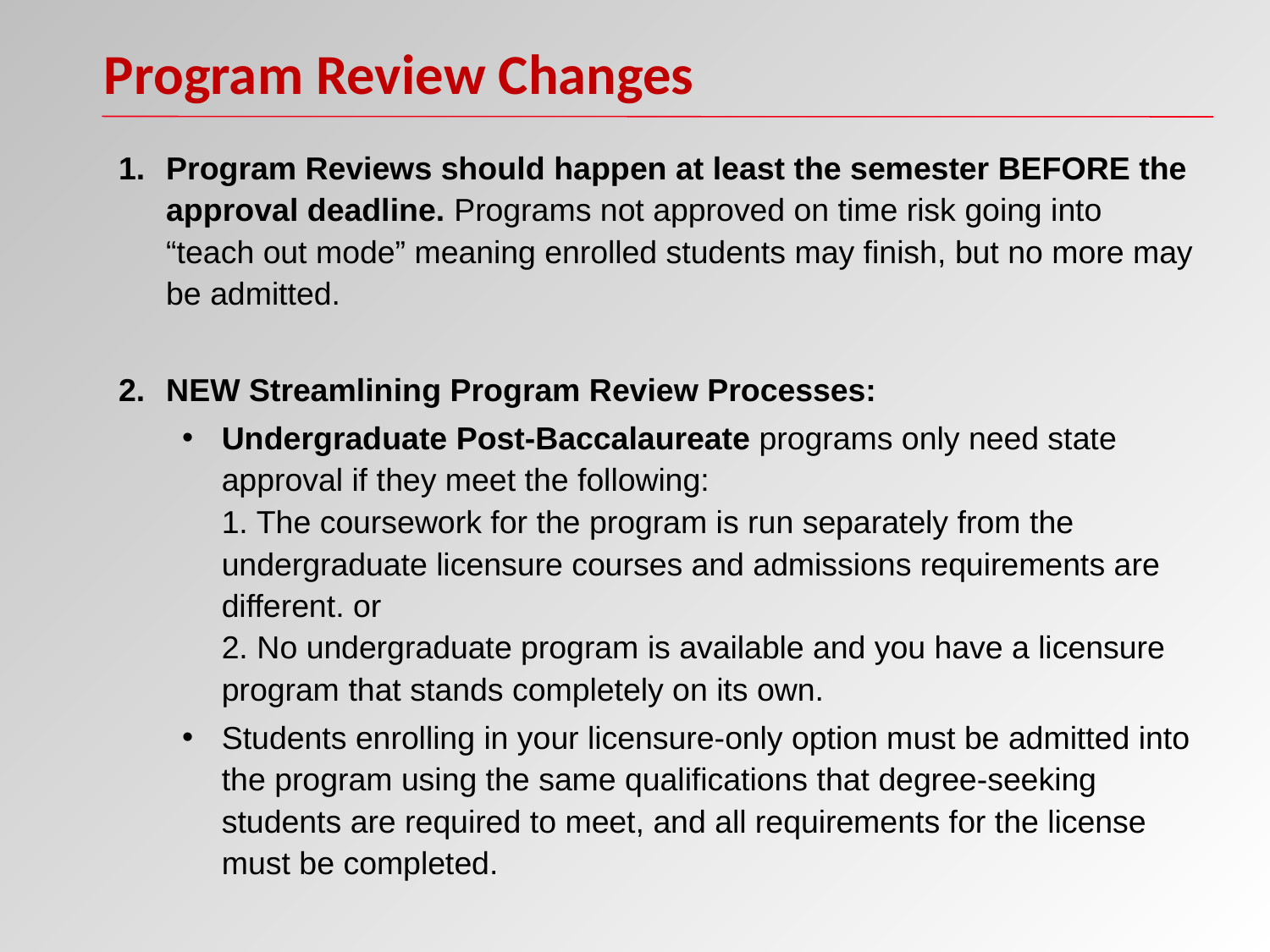

Program Review Changes

Program Reviews should happen at least the semester BEFORE the approval deadline. Programs not approved on time risk going into “teach out mode” meaning enrolled students may finish, but no more may be admitted.

NEW Streamlining Program Review Processes:
Undergraduate Post-Baccalaureate programs only need state approval if they meet the following:
1. The coursework for the program is run separately from the undergraduate licensure courses and admissions requirements are different. or
2. No undergraduate program is available and you have a licensure program that stands completely on its own.
Students enrolling in your licensure-only option must be admitted into the program using the same qualifications that degree-seeking students are required to meet, and all requirements for the license must be completed.